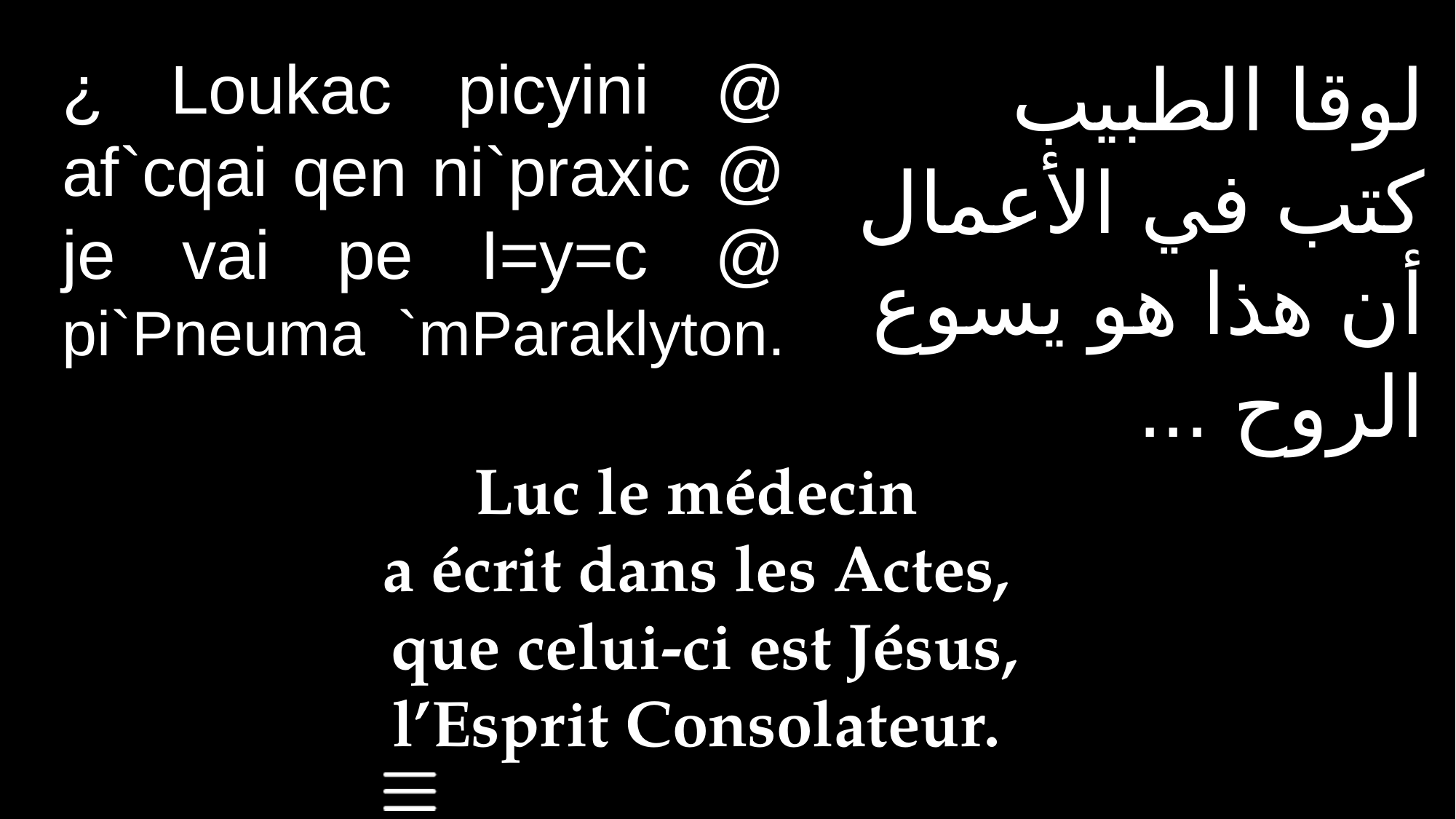

¿ Loukac picyini @ af`cqai qen ni`praxic @ je vai pe I=y=c @ pi`Pneuma `mParaklyton.
لوقا الطبيب
كتب في الأعمال
أن هذا هو يسوع
الروح ...
Luc le médecin
a écrit dans les Actes,
que celui-ci est Jésus,
 l’Esprit Consolateur.